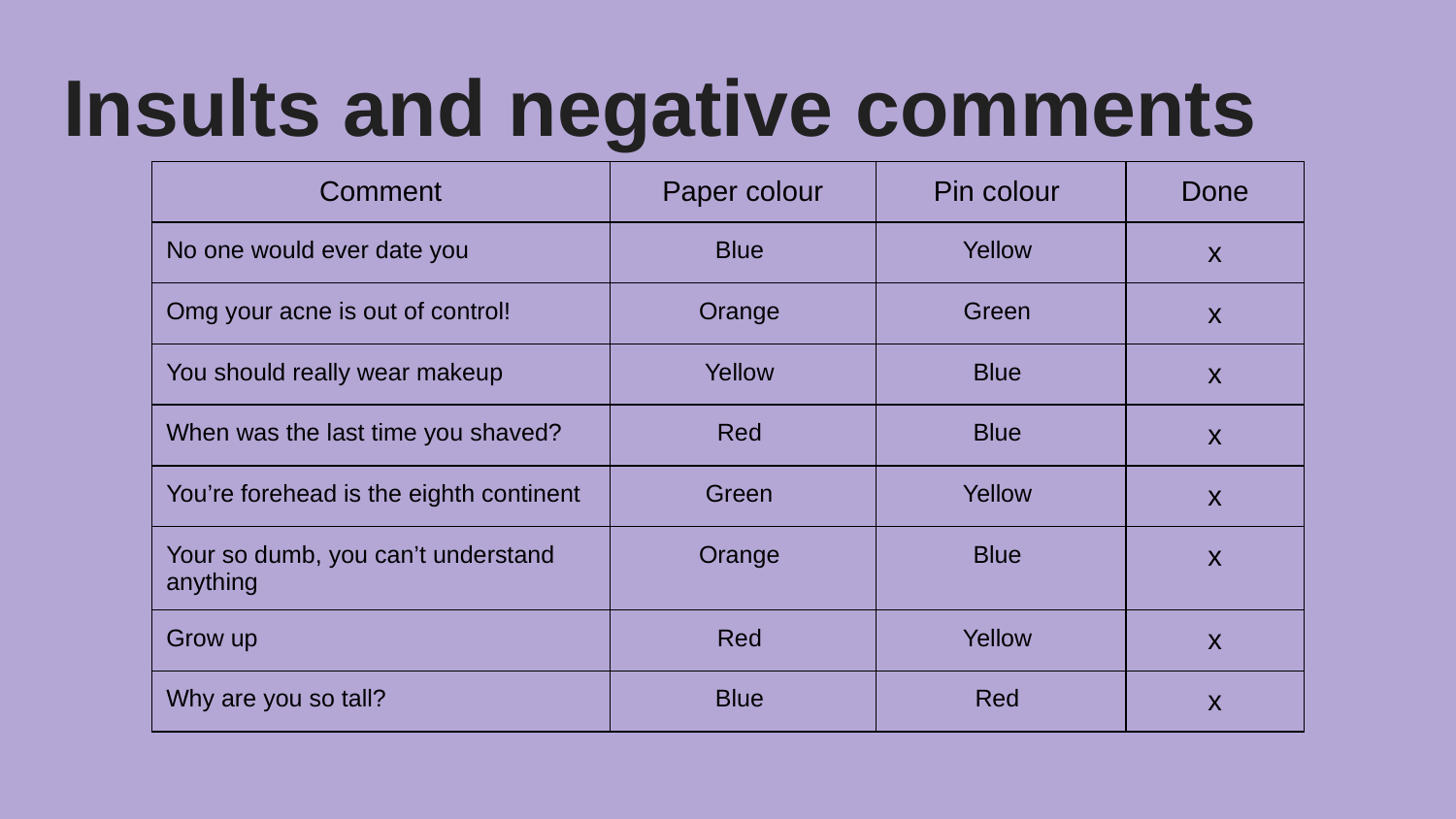

# Insults and negative comments
| Comment | Paper colour | Pin colour | Done |
| --- | --- | --- | --- |
| No one would ever date you | Blue | Yellow | x |
| Omg your acne is out of control! | Orange | Green | x |
| You should really wear makeup | Yellow | Blue | x |
| When was the last time you shaved? | Red | Blue | x |
| You’re forehead is the eighth continent | Green | Yellow | x |
| Your so dumb, you can’t understand anything | Orange | Blue | x |
| Grow up | Red | Yellow | x |
| Why are you so tall? | Blue | Red | x |